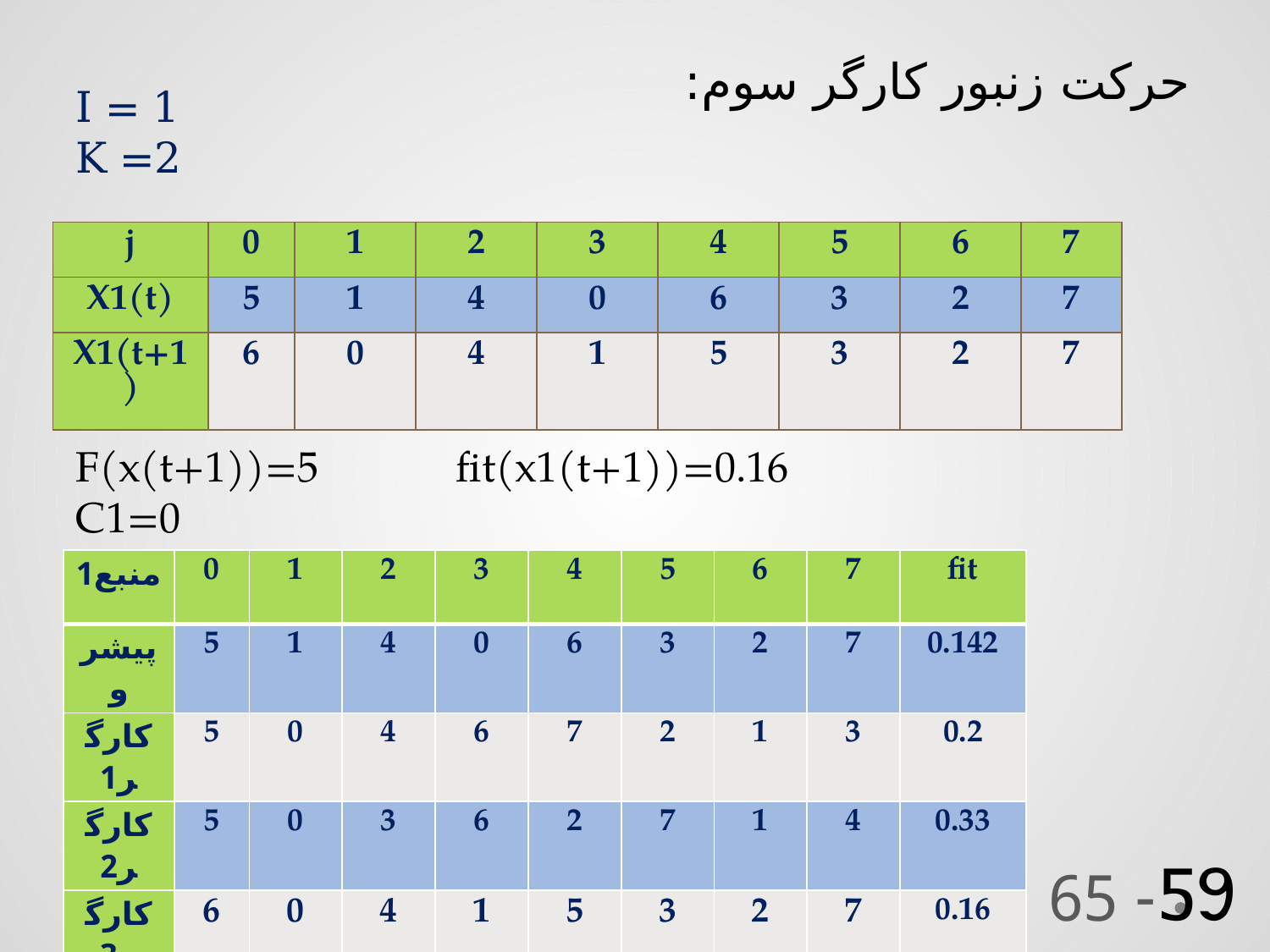

حرکت زنبور کارگر سوم:
I = 1
K =2
| j | 0 | 1 | 2 | 3 | 4 | 5 | 6 | 7 |
| --- | --- | --- | --- | --- | --- | --- | --- | --- |
| X1(t) | 5 | 1 | 4 | 0 | 6 | 3 | 2 | 7 |
| X1(t+1) | 6 | 0 | 4 | 1 | 5 | 3 | 2 | 7 |
F(x(t+1))=5             fit(x1(t+1))=0.16              C1=0
| منبع1 | 0 | 1 | 2 | 3 | 4 | 5 | 6 | 7 | fit |
| --- | --- | --- | --- | --- | --- | --- | --- | --- | --- |
| پیشرو | 5 | 1 | 4 | 0 | 6 | 3 | 2 | 7 | 0.142 |
| کارگر1 | 5 | 0 | 4 | 6 | 7 | 2 | 1 | 3 | 0.2 |
| کارگر2 | 5 | 0 | 3 | 6 | 2 | 7 | 1 | 4 | 0.33 |
| کارگر3 | 6 | 0 | 4 | 1 | 5 | 3 | 2 | 7 | 0.16 |
 - 65
59